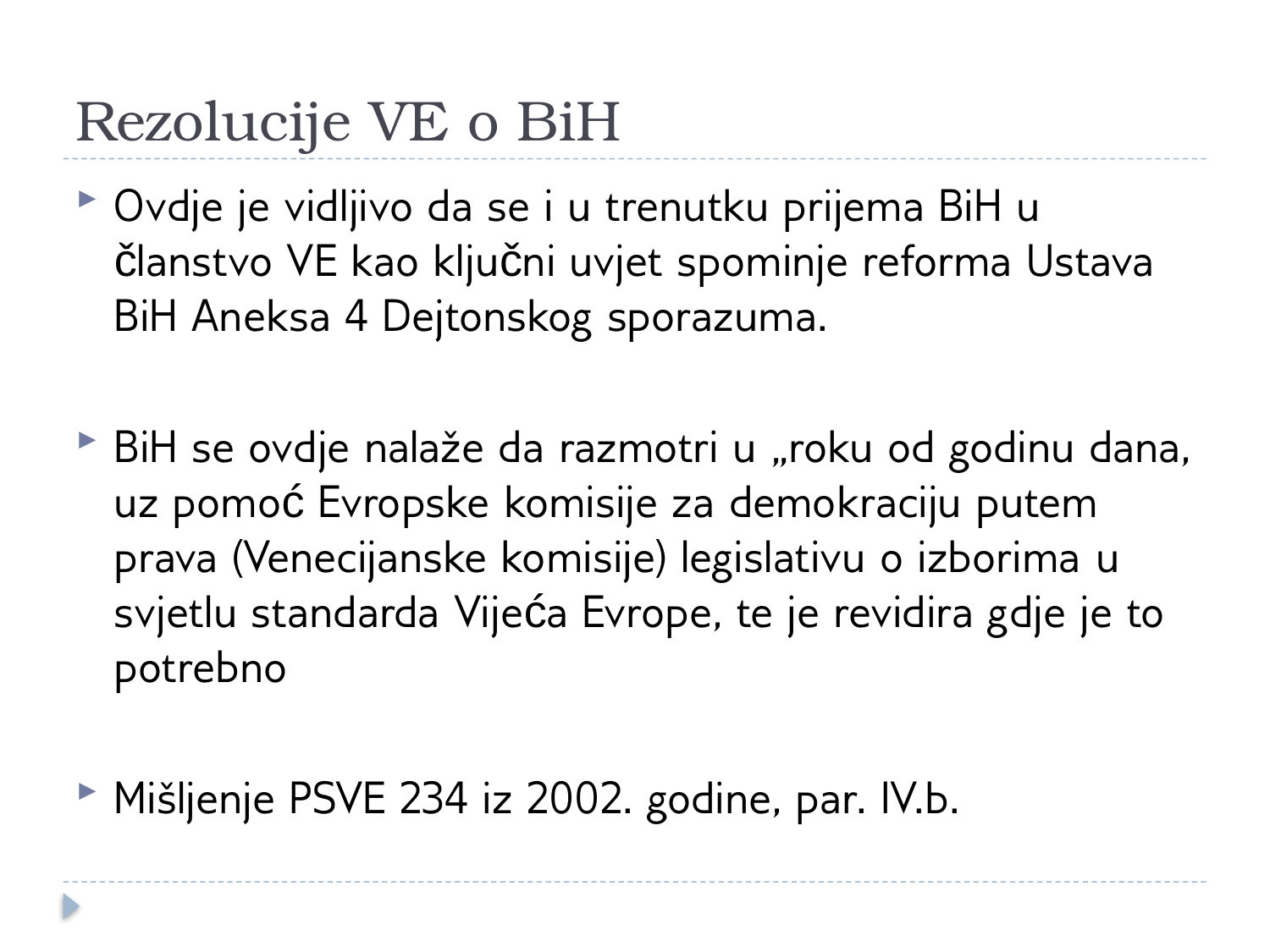

# Rezolucije VE o BiH
Ovdje je vidljivo da se i u trenutku prijema BiH u članstvo VE kao ključni uvjet spominje reforma Ustava BiH Aneksa 4 Dejtonskog sporazuma.

BiH se ovdje nalaže da razmotri u „roku od godinu dana, uz pomoć Evropske komisije za demokraciju putem prava (Venecijanske komisije) legislativu o izborima u svjetlu standarda Vijeća Evrope, te je revidira gdje je to potrebno

Mišljenje PSVE 234 iz 2002. godine, par. IV.b.